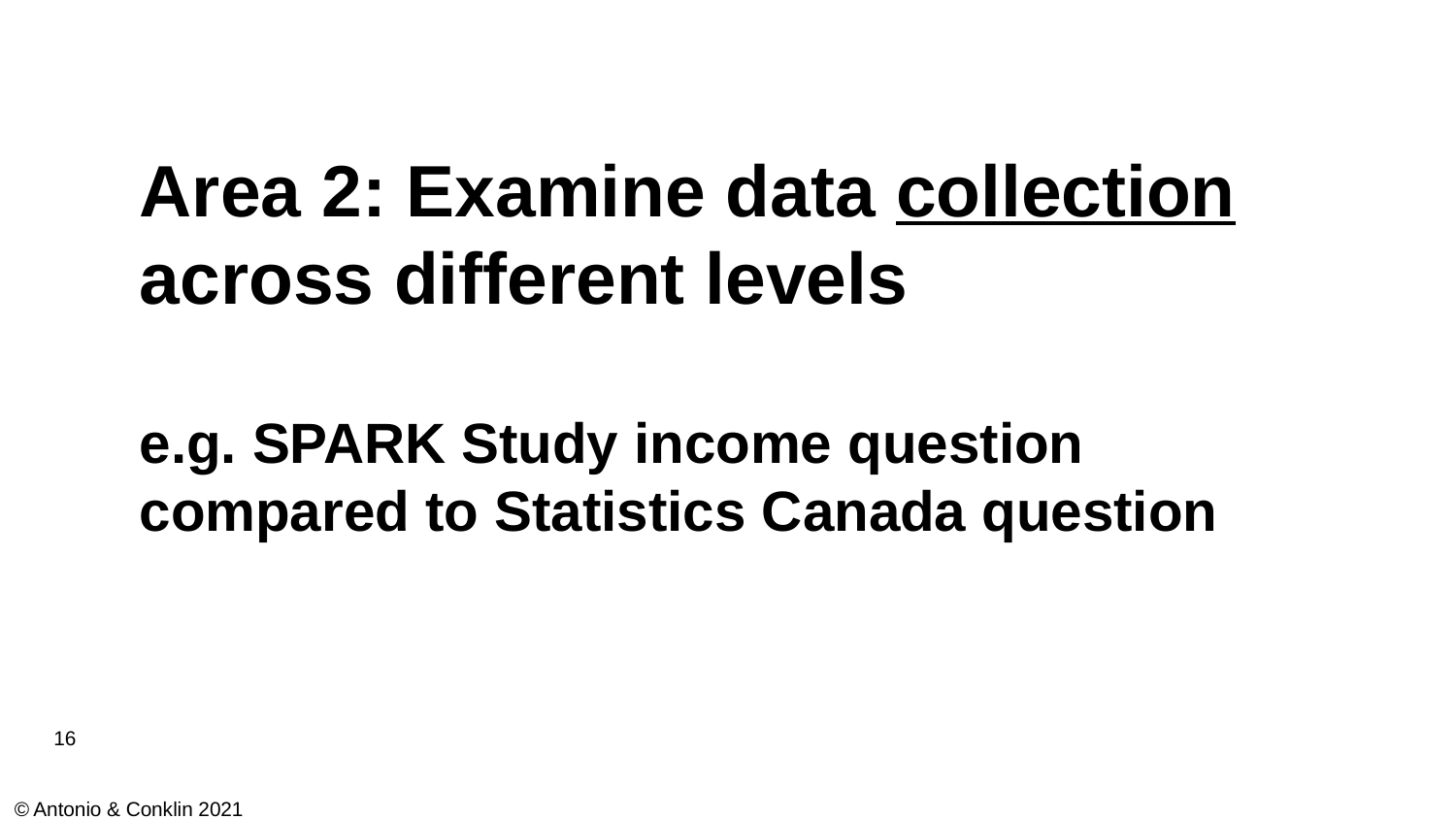

# Area 2: Examine data collection across different levels e.g. SPARK Study income question compared to Statistics Canada question
16
© Antonio & Conklin 2021